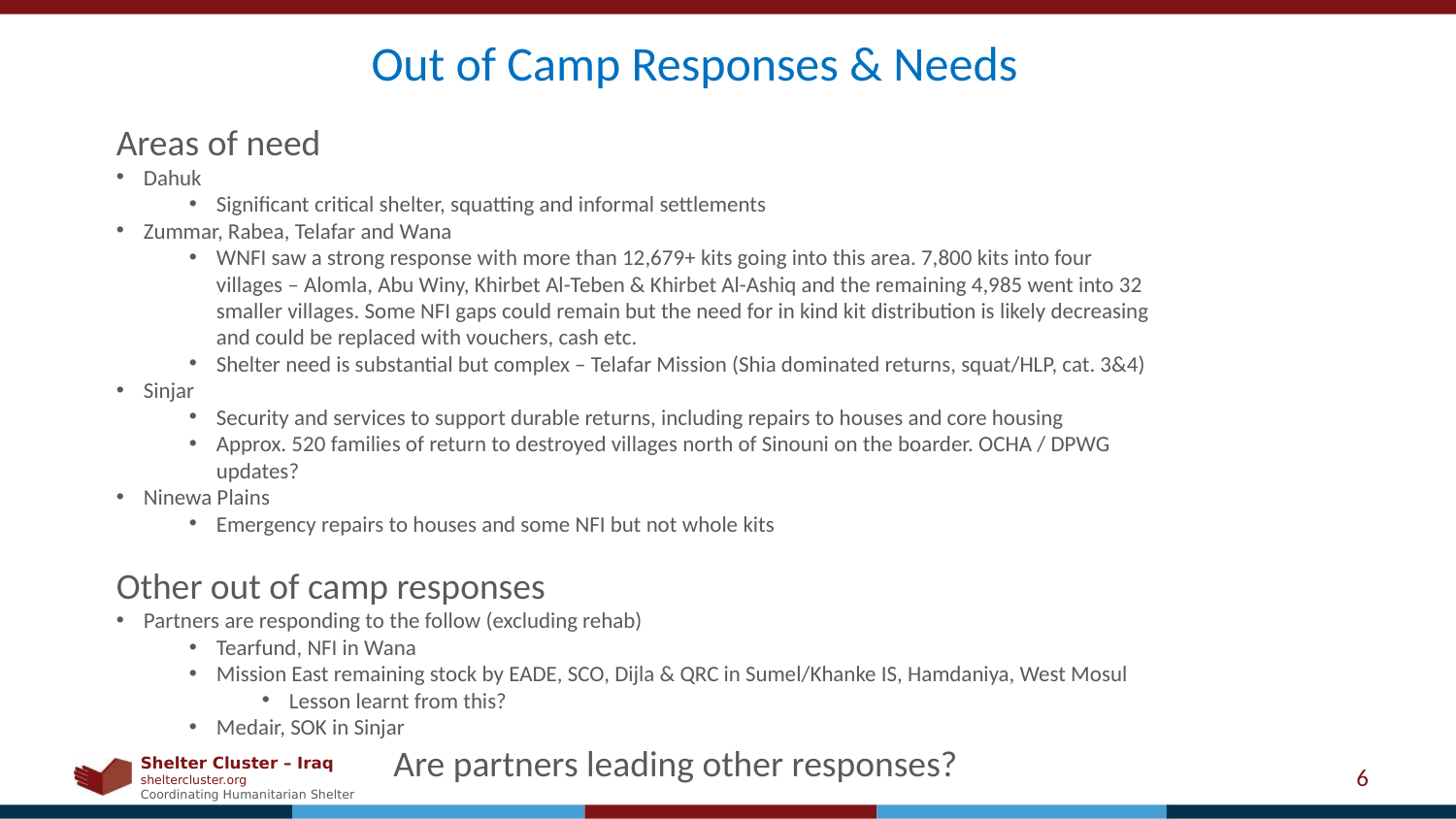

Out of Camp Responses & Needs

Areas of need
Dahuk
Significant critical shelter, squatting and informal settlements
Zummar, Rabea, Telafar and Wana
WNFI saw a strong response with more than 12,679+ kits going into this area. 7,800 kits into four villages – Alomla, Abu Winy, Khirbet Al-Teben & Khirbet Al-Ashiq and the remaining 4,985 went into 32 smaller villages. Some NFI gaps could remain but the need for in kind kit distribution is likely decreasing and could be replaced with vouchers, cash etc.
Shelter need is substantial but complex – Telafar Mission (Shia dominated returns, squat/HLP, cat. 3&4)
Sinjar
Security and services to support durable returns, including repairs to houses and core housing
Approx. 520 families of return to destroyed villages north of Sinouni on the boarder. OCHA / DPWG updates?
Ninewa Plains
Emergency repairs to houses and some NFI but not whole kits

Other out of camp responses
Partners are responding to the follow (excluding rehab)
Tearfund, NFI in Wana
Mission East remaining stock by EADE, SCO, Dijla & QRC in Sumel/Khanke IS, Hamdaniya, West Mosul
Lesson learnt from this?
Medair, SOK in Sinjar
Are partners leading other responses?
6